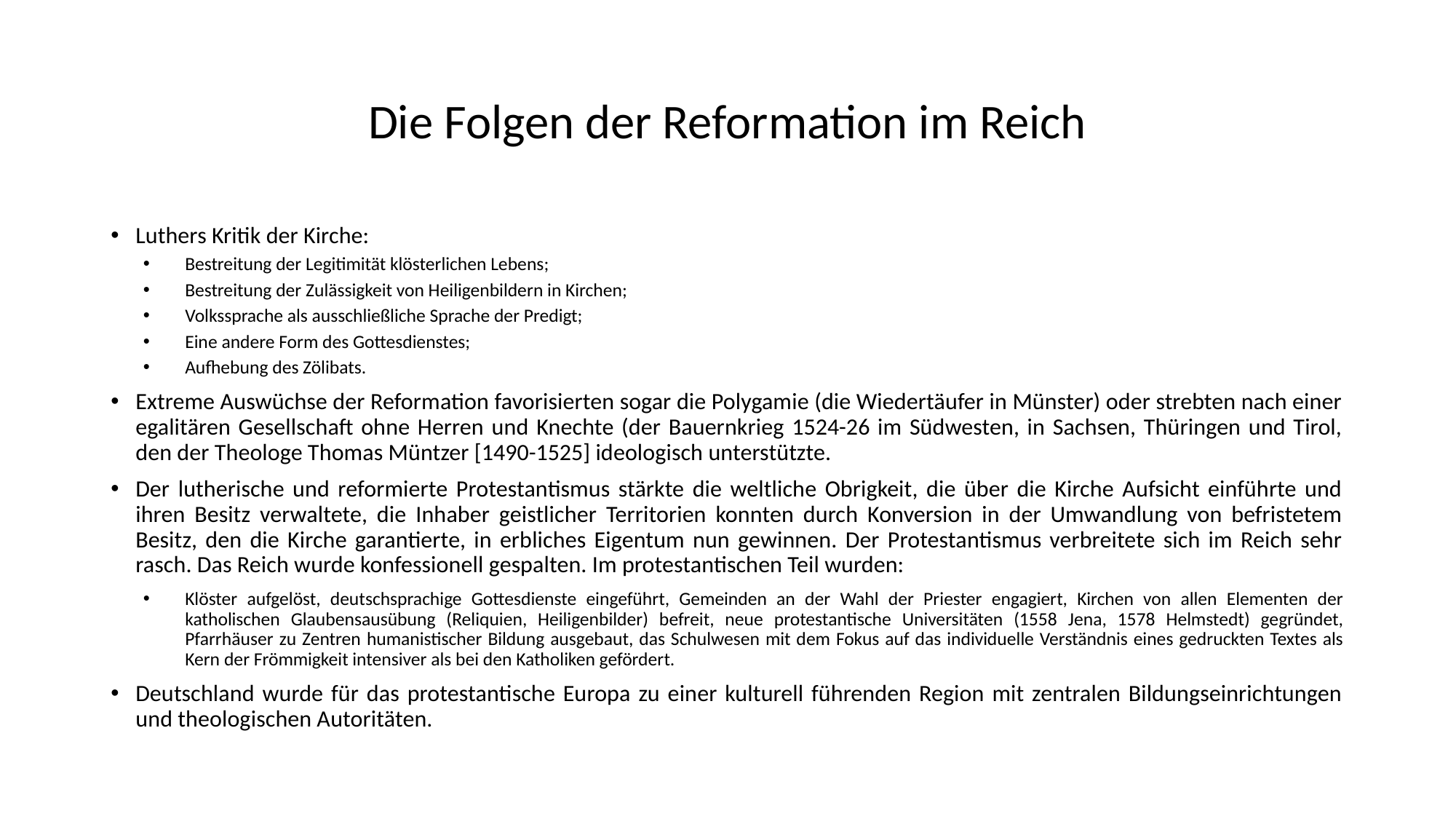

# Die Folgen der Reformation im Reich
Luthers Kritik der Kirche:
Bestreitung der Legitimität klösterlichen Lebens;
Bestreitung der Zulässigkeit von Heiligenbildern in Kirchen;
Volkssprache als ausschließliche Sprache der Predigt;
Eine andere Form des Gottesdienstes;
Aufhebung des Zölibats.
Extreme Auswüchse der Reformation favorisierten sogar die Polygamie (die Wiedertäufer in Münster) oder strebten nach einer egalitären Gesellschaft ohne Herren und Knechte (der Bauernkrieg 1524-26 im Südwesten, in Sachsen, Thüringen und Tirol, den der Theologe Thomas Müntzer [1490-1525] ideologisch unterstützte.
Der lutherische und reformierte Protestantismus stärkte die weltliche Obrigkeit, die über die Kirche Aufsicht einführte und ihren Besitz verwaltete, die Inhaber geistlicher Territorien konnten durch Konversion in der Umwandlung von befristetem Besitz, den die Kirche garantierte, in erbliches Eigentum nun gewinnen. Der Protestantismus verbreitete sich im Reich sehr rasch. Das Reich wurde konfessionell gespalten. Im protestantischen Teil wurden:
Klöster aufgelöst, deutschsprachige Gottesdienste eingeführt, Gemeinden an der Wahl der Priester engagiert, Kirchen von allen Elementen der katholischen Glaubensausübung (Reliquien, Heiligenbilder) befreit, neue protestantische Universitäten (1558 Jena, 1578 Helmstedt) gegründet, Pfarrhäuser zu Zentren humanistischer Bildung ausgebaut, das Schulwesen mit dem Fokus auf das individuelle Verständnis eines gedruckten Textes als Kern der Frömmigkeit intensiver als bei den Katholiken gefördert.
Deutschland wurde für das protestantische Europa zu einer kulturell führenden Region mit zentralen Bildungseinrichtungen und theologischen Autoritäten.